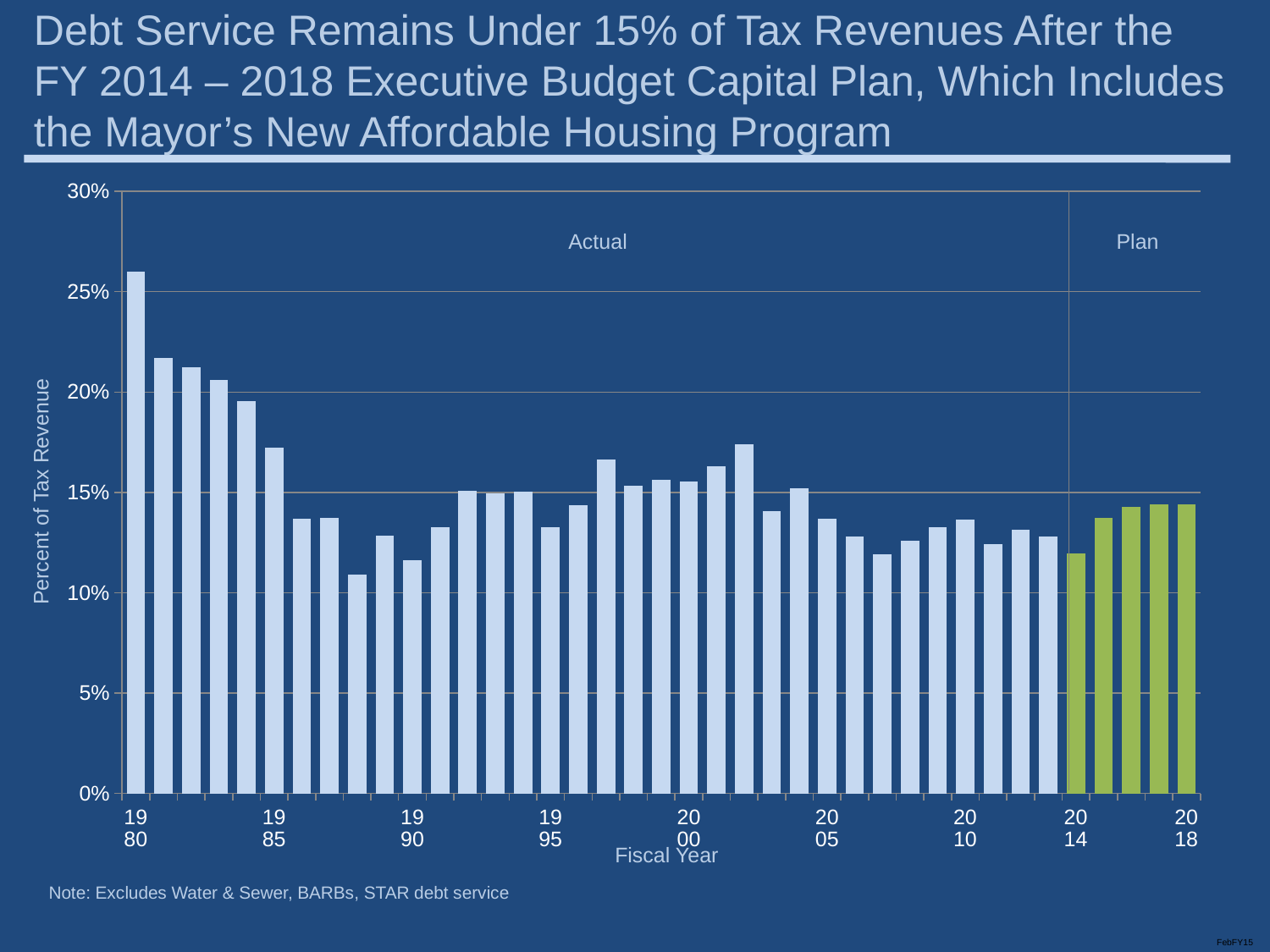

Debt Service Remains Under 15% of Tax Revenues After the
FY 2014 – 2018 Executive Budget Capital Plan, Which Includes the Mayor’s New Affordable Housing Program

### Chart

| Category | Preliminary Plan |
|---|---|
| 1980 | 0.2598 |
|  | 0.2168 |
|  | 0.2124 |
|  | 0.2062 |
|  | 0.1953 |
| 1985 | 0.1722 |
|  | 0.1371 |
|  | 0.1372 |
|  | 0.109 |
|  | 0.1284 |
| 1990 | 0.116033475026567 |
|  | 0.132825772352608 |
|  | 0.150802013815712 |
|  | 0.149469021523085 |
|  | 0.150504437951376 |
| 1995 | 0.132663430055324 |
|  | 0.143550165380375 |
|  | 0.166442118354234 |
|  | 0.153387760097919 |
|  | 0.156446631834297 |
| 2000 | 0.155347885243718 |
|  | 0.162874720074365 |
|  | 0.174161781470576 |
|  | 0.140613482299774 |
|  | 0.151968145327863 |
| 2005 | 0.136797638363677 |
|  | 0.127858679523162 |
|  | 0.119131231862898 |
|  | 0.126029783832537 |
|  | 0.13274313726167 |
| 2010 | 0.136457379405124 |
|  | 0.124122091412639 |
|  | 0.13123948792477 |
|  | 0.12788954920804 |
| 2014 | 0.119573920327738 |
|  | 0.137309273393882 |
|  | 0.142714053252554 |
|  | 0.144161128368861 |
| 2018 | 0.144116618250772 |
Actual
Plan
Percent of Tax Revenue
Fiscal Year
Note: Excludes Water & Sewer, BARBs, STAR debt service